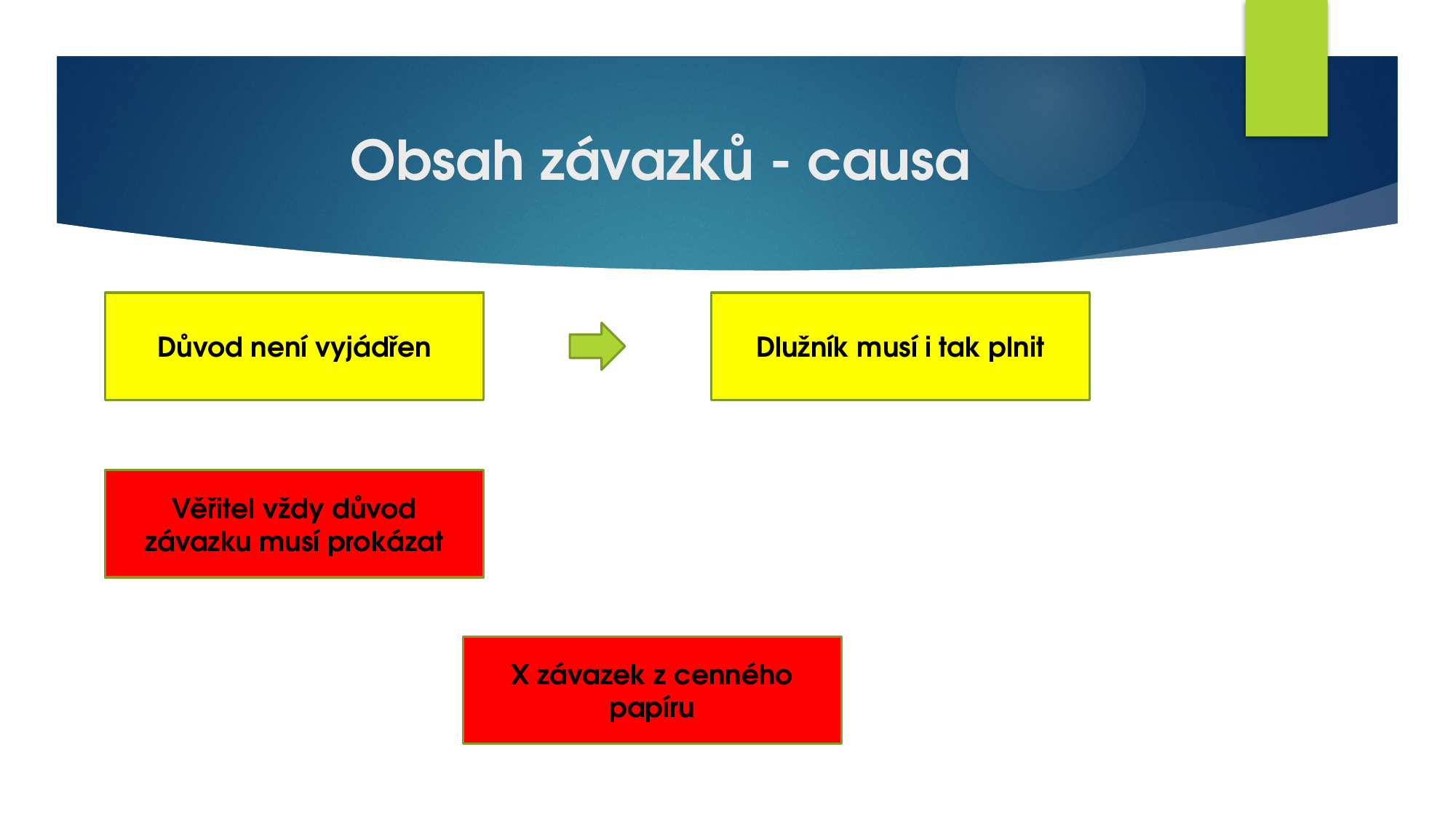

# Obsah závazků - causa
Důvod není vyjádřen
Dlužník musí i tak plnit

Věřitel vždy důvod závazku musí prokázat
X závazek z cenného papíru